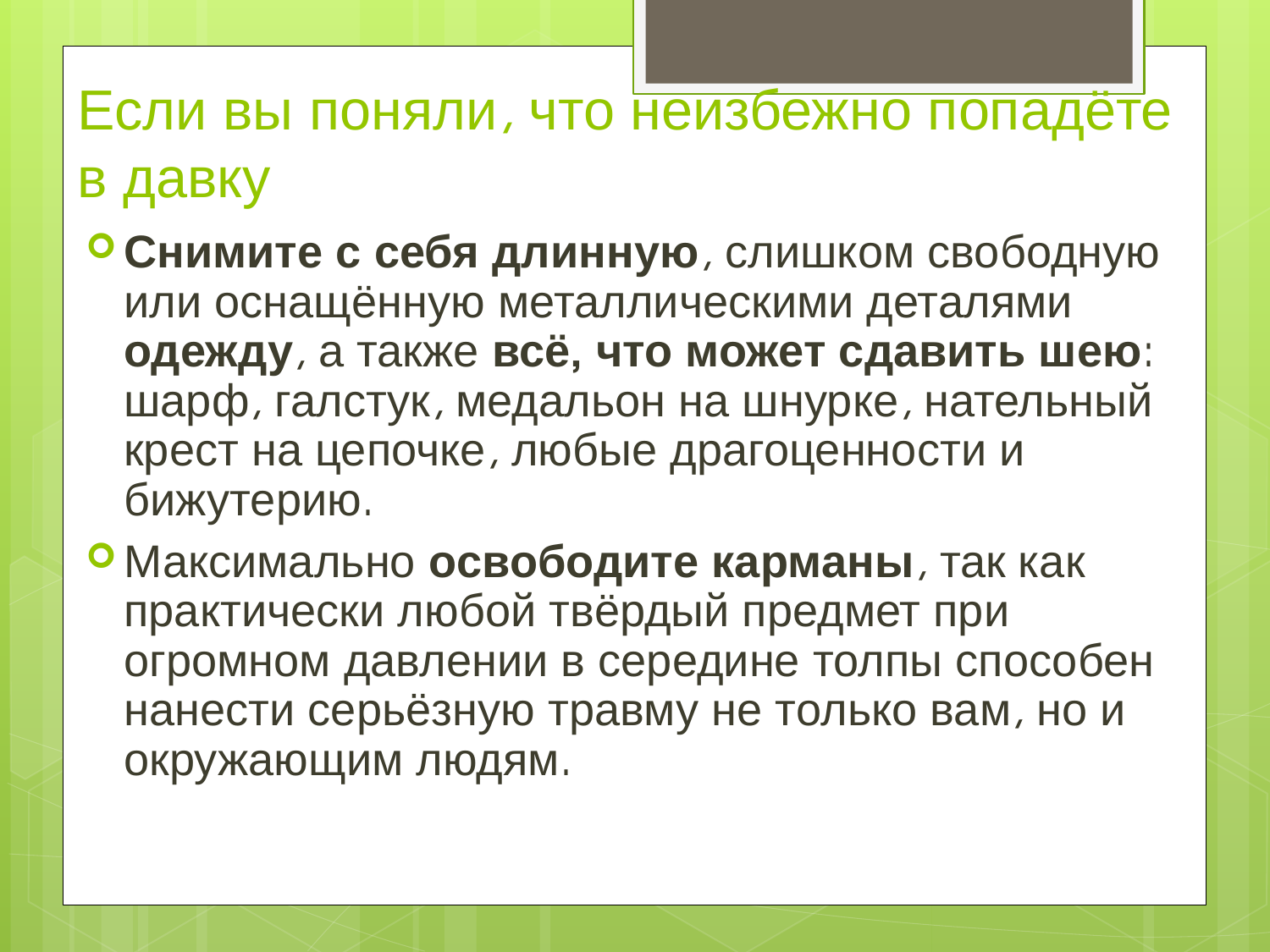

# Если вы поняли, что неизбежно попадёте в давку
Снимите с себя длинную, слишком свободную или оснащённую металлическими деталями одежду, а также всё, что может сдавить шею: шарф, галстук, медальон на шнурке, нательный крест на цепочке, любые драгоценности и бижутерию.
Максимально освободите карманы, так как практически любой твёрдый предмет при огромном давлении в середине толпы способен нанести серьёзную травму не только вам, но и окружающим людям.